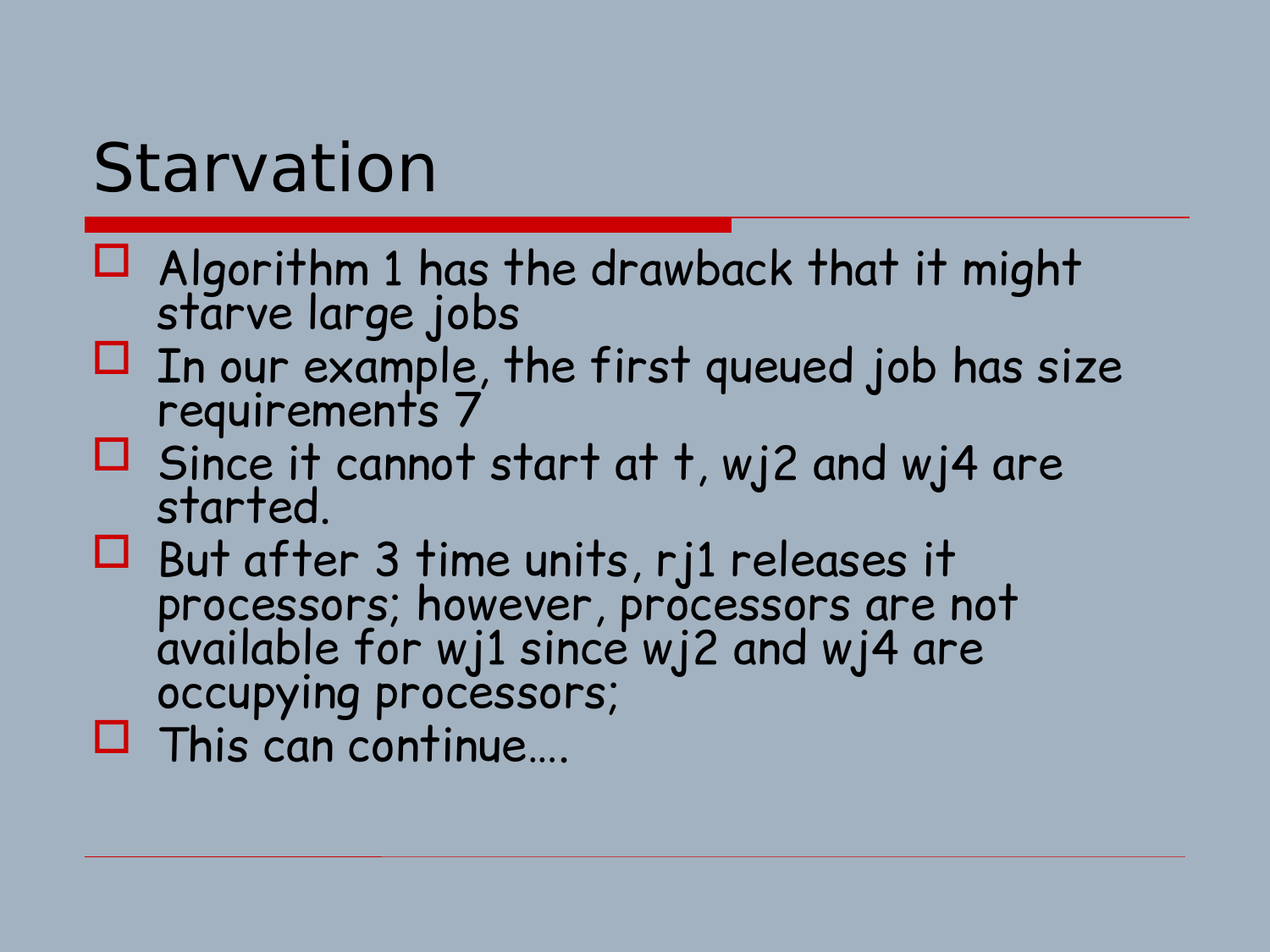

# Starvation
Algorithm 1 has the drawback that it might starve large jobs
In our example, the first queued job has size requirements 7
Since it cannot start at t, wj2 and wj4 are started.
But after 3 time units, rj1 releases it processors; however, processors are not available for wj1 since wj2 and wj4 are occupying processors;
This can continue….